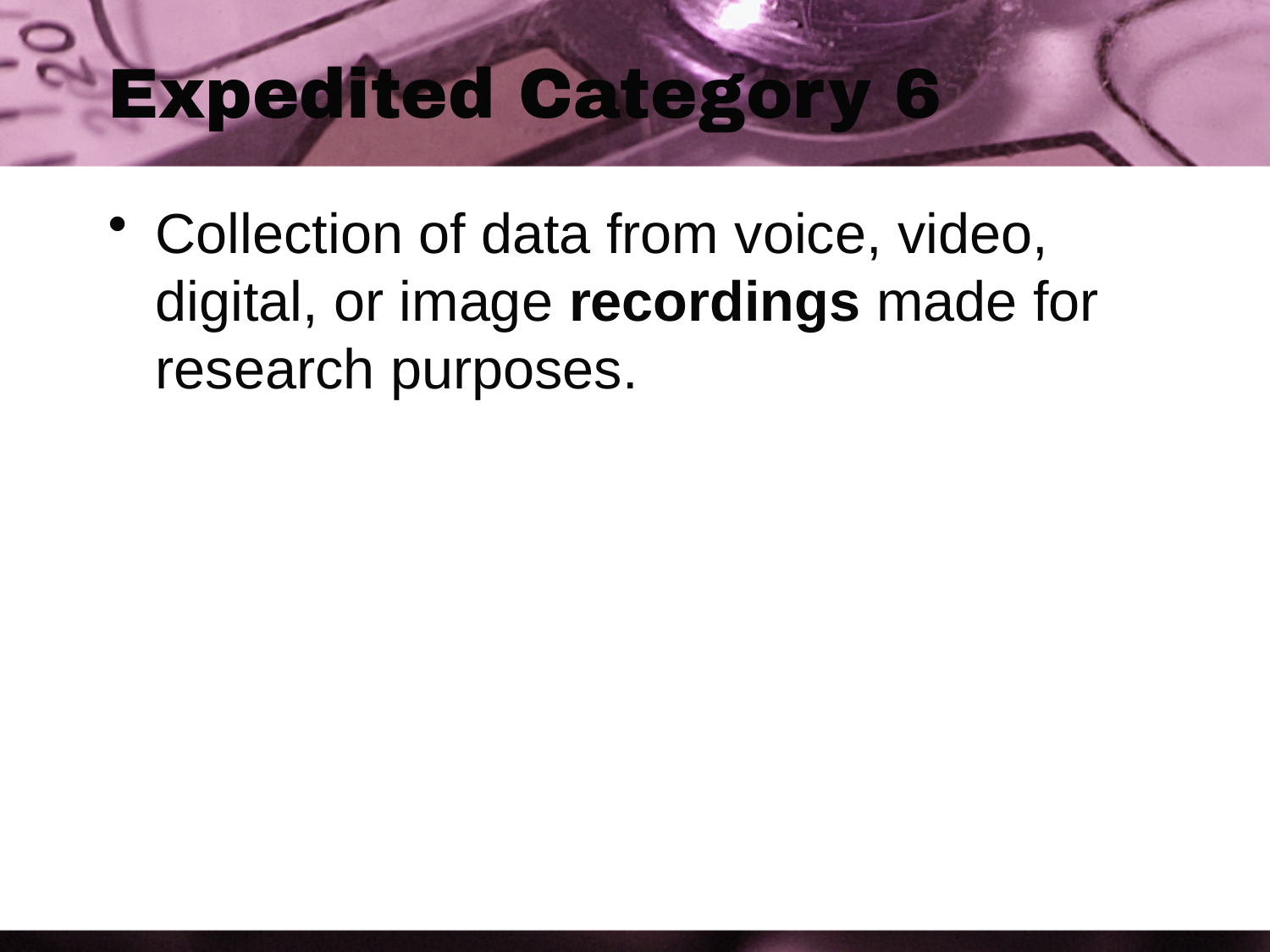

# Expedited Category 6
Collection of data from voice, video, digital, or image recordings made for research purposes.